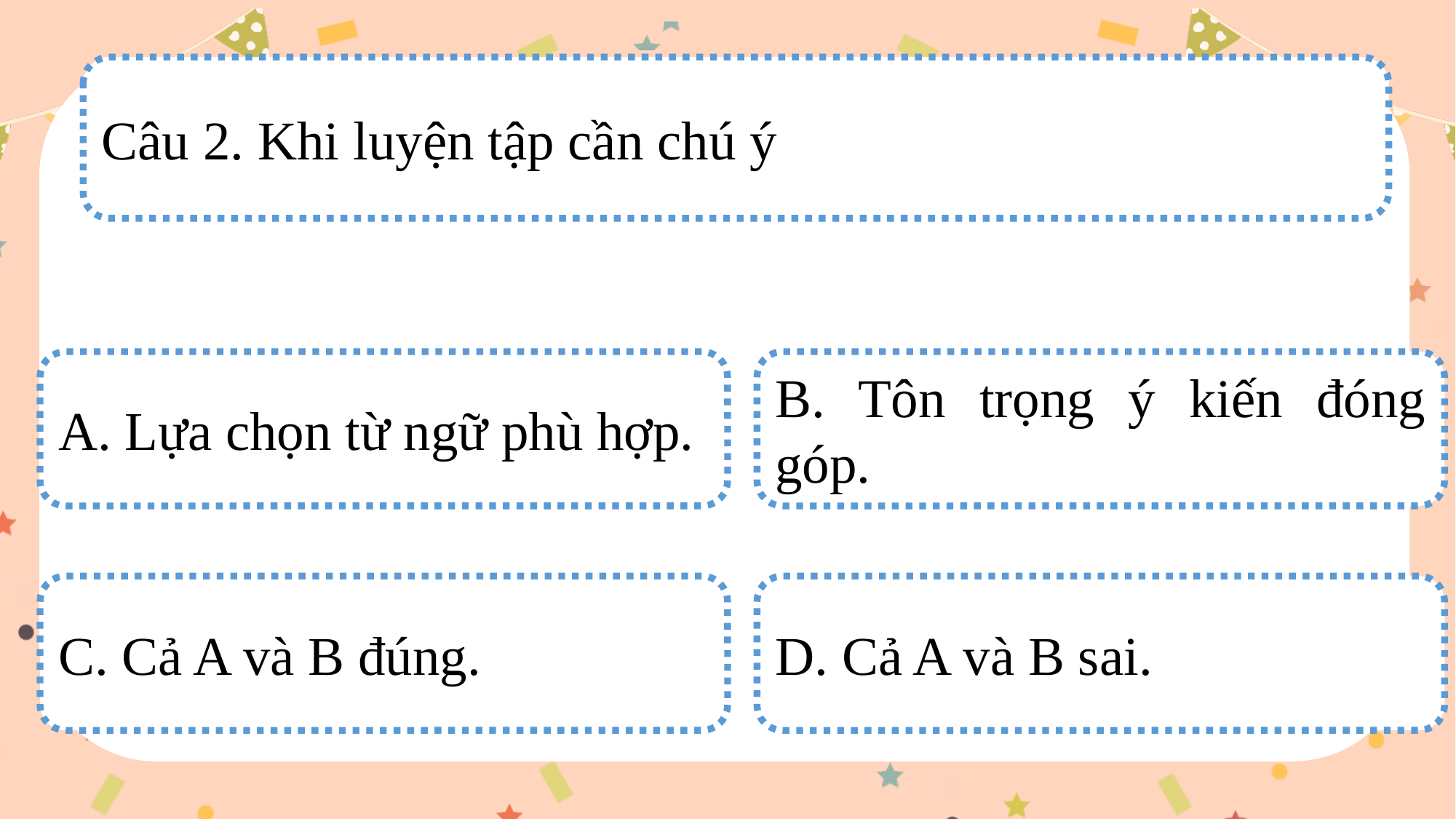

Câu 2. Khi luyện tập cần chú ý
A. Lựa chọn từ ngữ phù hợp.
B. Tôn trọng ý kiến đóng góp.
C. Cả A và B đúng.
D. Cả A và B sai.